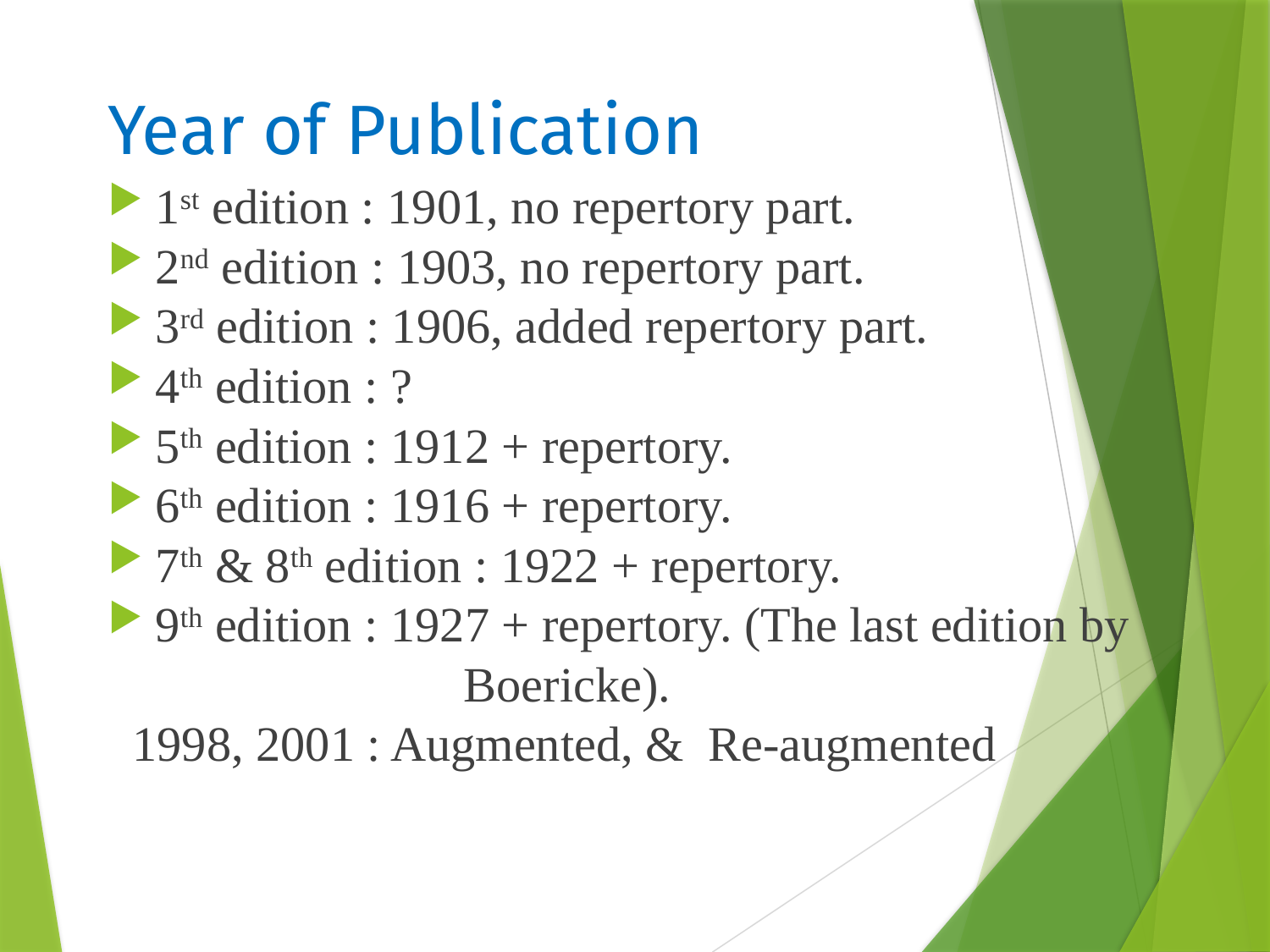

# Year of Publication
1st edition : 1901, no repertory part.
2nd edition : 1903, no repertory part.
3rd edition : 1906, added repertory part.
4th edition : ?
5th edition : 1912 + repertory.
6th edition : 1916 + repertory.
7th & 8th edition : 1922 + repertory.
9th edition : 1927 + repertory. (The last edition by
                             Boericke).
  1998, 2001 : Augmented, &  Re-augmented